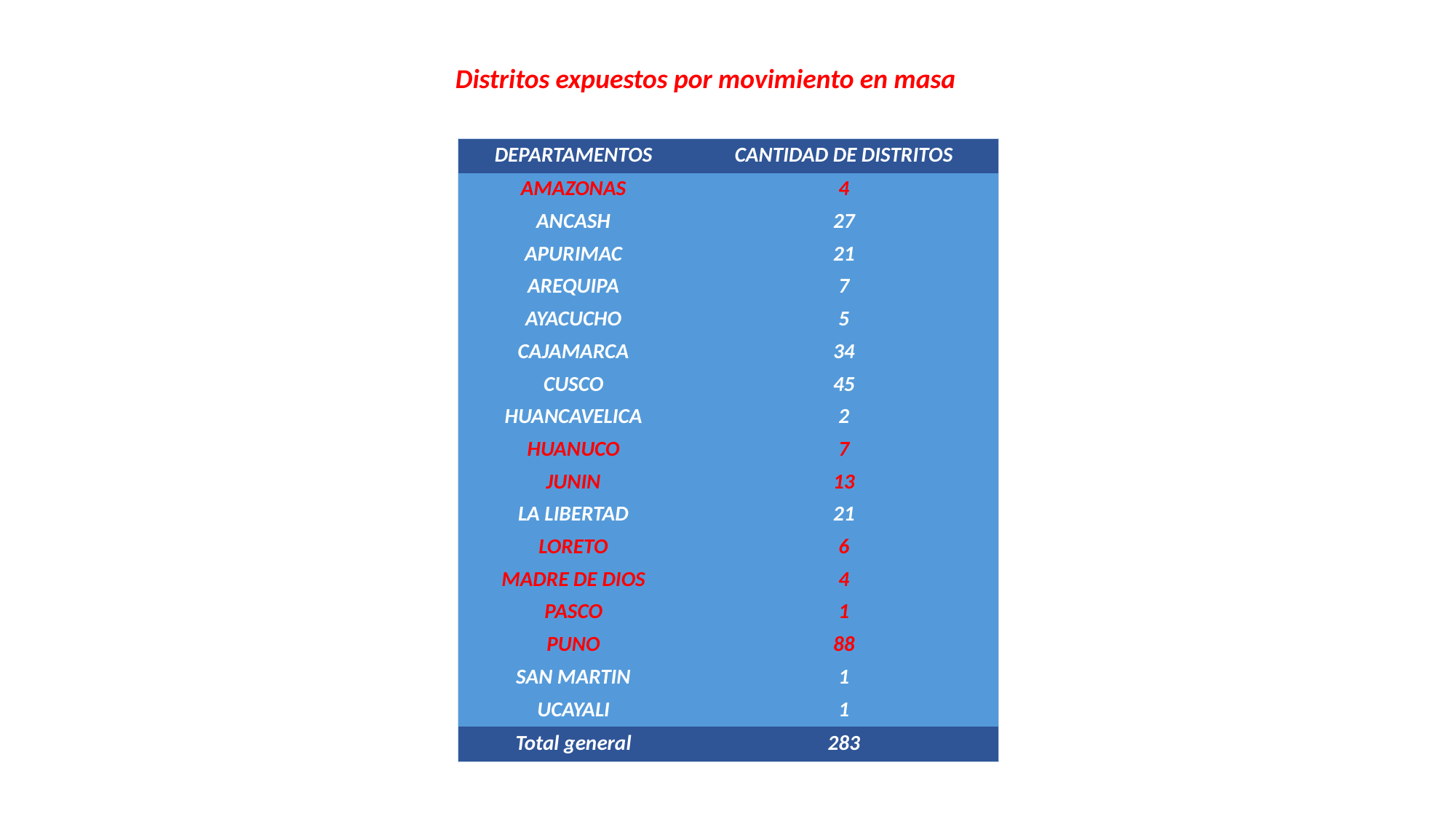

Distritos expuestos por movimiento en masa
| DEPARTAMENTOS | CANTIDAD DE DISTRITOS |
| --- | --- |
| AMAZONAS | 4 |
| ANCASH | 27 |
| APURIMAC | 21 |
| AREQUIPA | 7 |
| AYACUCHO | 5 |
| CAJAMARCA | 34 |
| CUSCO | 45 |
| HUANCAVELICA | 2 |
| HUANUCO | 7 |
| JUNIN | 13 |
| LA LIBERTAD | 21 |
| LORETO | 6 |
| MADRE DE DIOS | 4 |
| PASCO | 1 |
| PUNO | 88 |
| SAN MARTIN | 1 |
| UCAYALI | 1 |
| Total general | 283 |